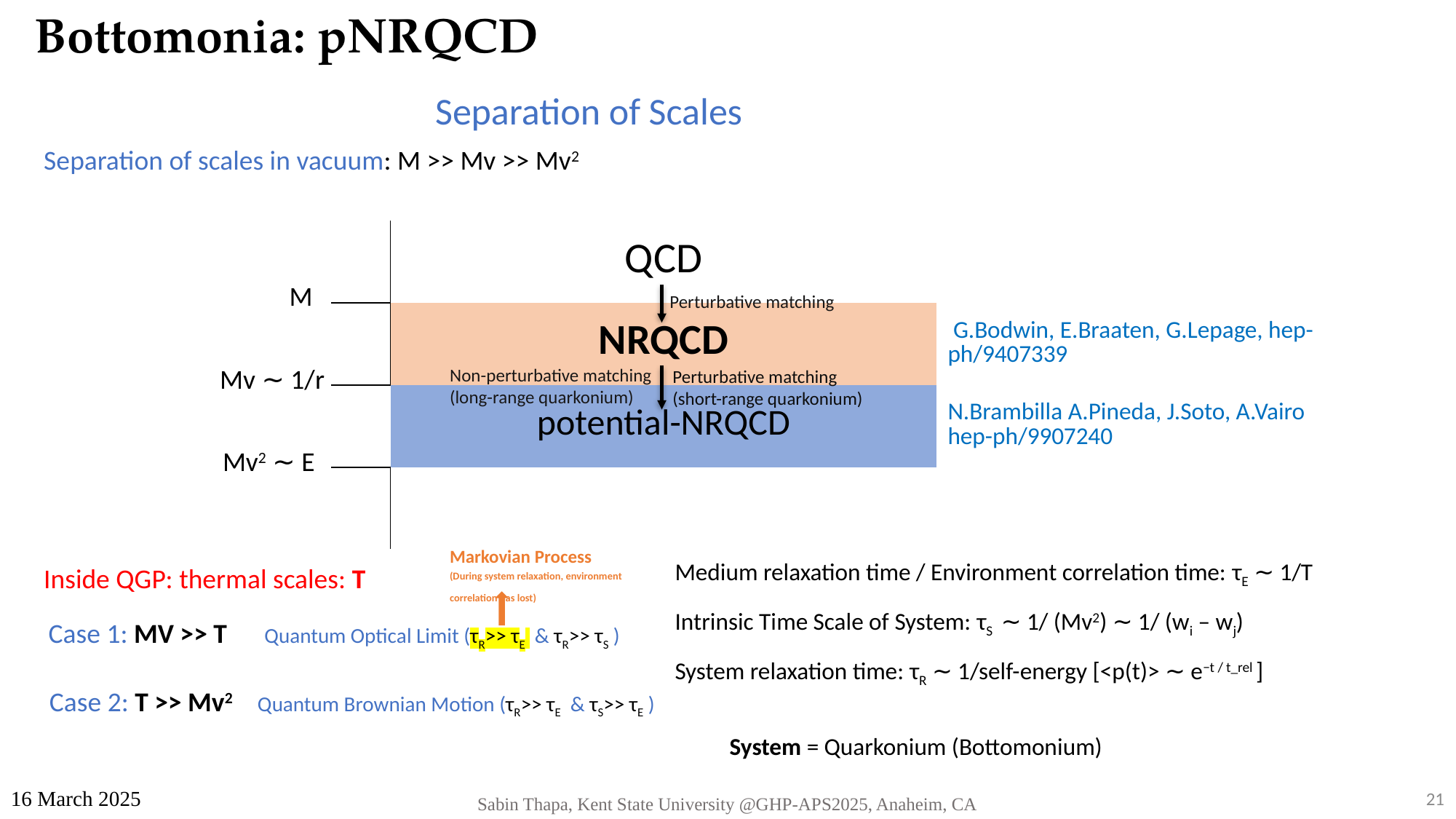

Bottomonia: pNRQCD
Separation of Scales
Separation of scales in vacuum: M >> Mv >> Mv2
|  | QCD |  |
| --- | --- | --- |
|  | NRQCD | G.Bodwin, E.Braaten, G.Lepage, hep-ph/9407339 |
|  | potential-NRQCD | N.Brambilla A.Pineda, J.Soto, A.Vairo hep-ph/9907240 |
|  |  |  |
M
Mv ∼ 1/r
Mv2 ∼ E
Perturbative matching
Non-perturbative matching (long-range quarkonium)
Perturbative matching (short-range quarkonium)
Medium relaxation time / Environment correlation time: τE ∼ 1/T
Intrinsic Time Scale of System: τS  ∼ 1/ (Mv2) ∼ 1/ (wi – wj)
System relaxation time: τR ∼ 1/self-energy [<p(t)> ∼ e−t / t_rel ]
Markovian Process
(During system relaxation, environment correlation has lost)
Inside QGP: thermal scales: T

Case 1: MV >> T      Quantum Optical Limit (τR>> τE  & τR>> τS )
Case 2: T >> Mv2    Quantum Brownian Motion (τR>> τE  & τS>> τE )
System = Quarkonium (Bottomonium)
16 March 2025
21
Sabin Thapa, Kent State University @GHP-APS2025, Anaheim, CA